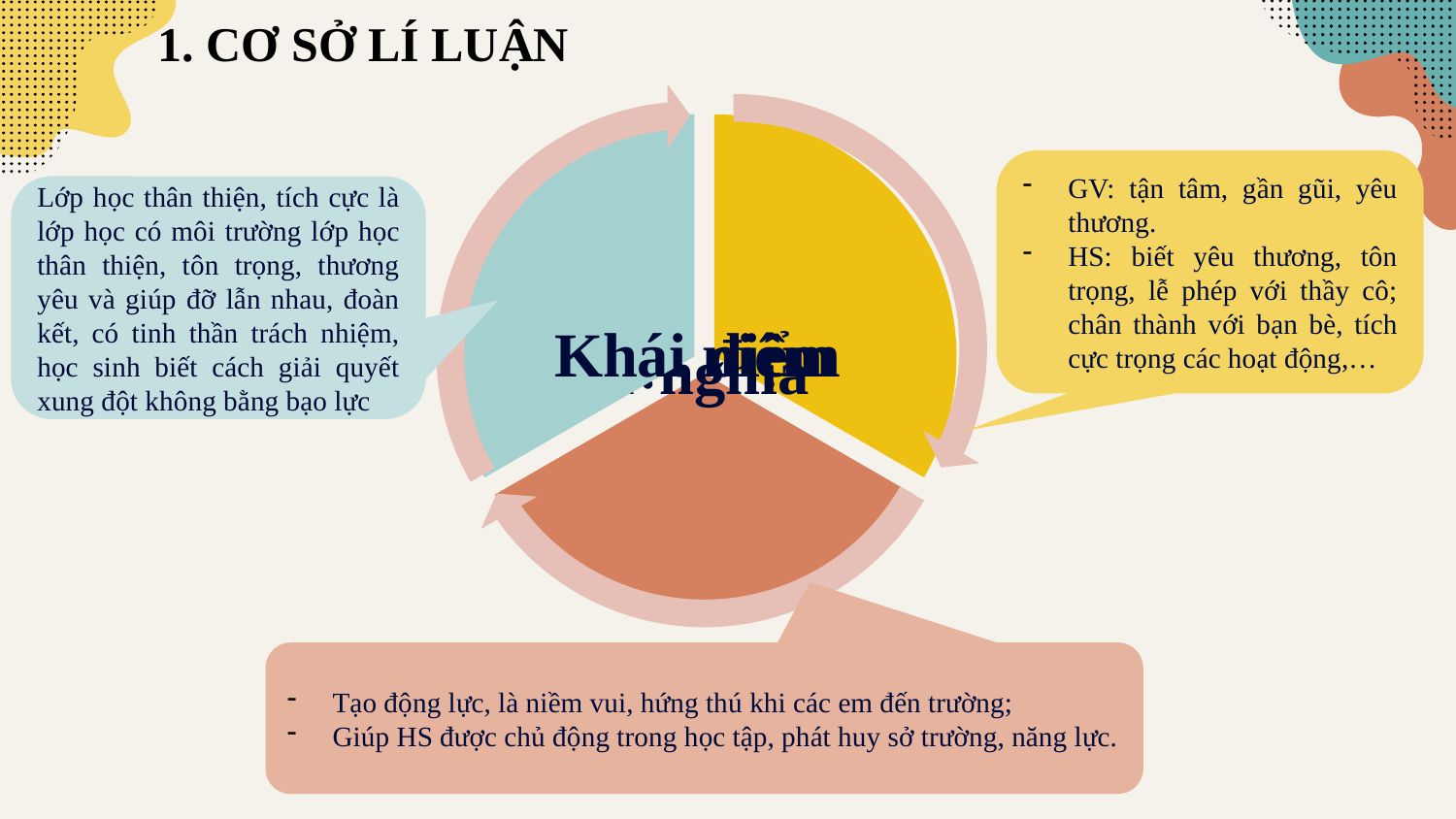

1. CƠ SỞ LÍ LUẬN
Đặc điểm
Ý nghĩa
Khái niệm
GV: tận tâm, gần gũi, yêu thương.
HS: biết yêu thương, tôn trọng, lễ phép với thầy cô; chân thành với bạn bè, tích cực trọng các hoạt động,…
Lớp học thân thiện, tích cực là lớp học có môi trường lớp học thân thiện, tôn trọng, thương yêu và giúp đỡ lẫn nhau, đoàn kết, có tinh thần trách nhiệm, học sinh biết cách giải quyết xung đột không bằng bạo lực
Tạo động lực, là niềm vui, hứng thú khi các em đến trường;
Giúp HS được chủ động trong học tập, phát huy sở trường, năng lực.